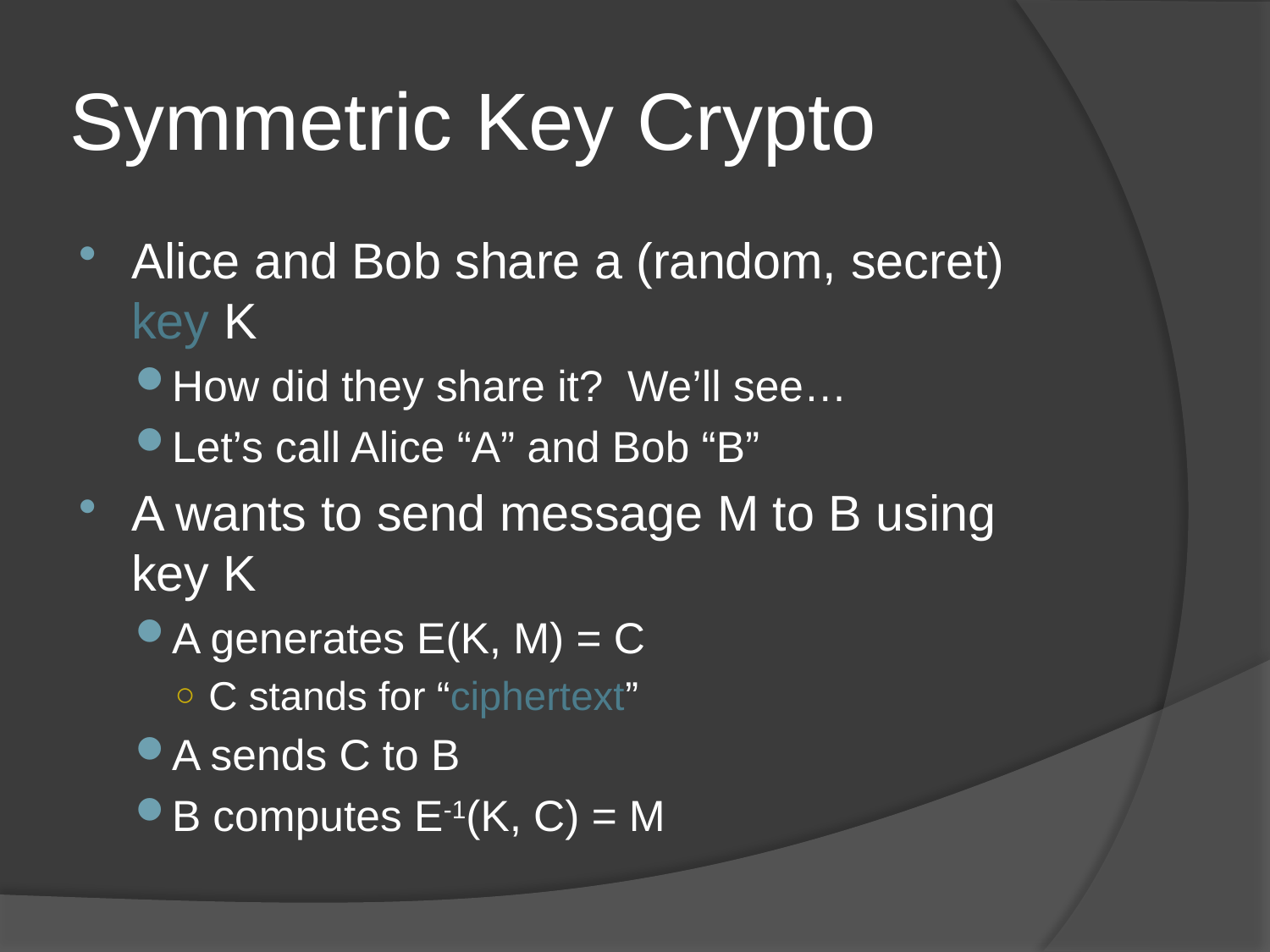

# Symmetric Key Crypto
Alice and Bob share a (random, secret) key K
How did they share it?  We’ll see…
Let’s call Alice “A” and Bob “B”
A wants to send message M to B using key K
A generates E(K, M) = C
C stands for “ciphertext”
A sends C to B
B computes E-1(K, C) = M